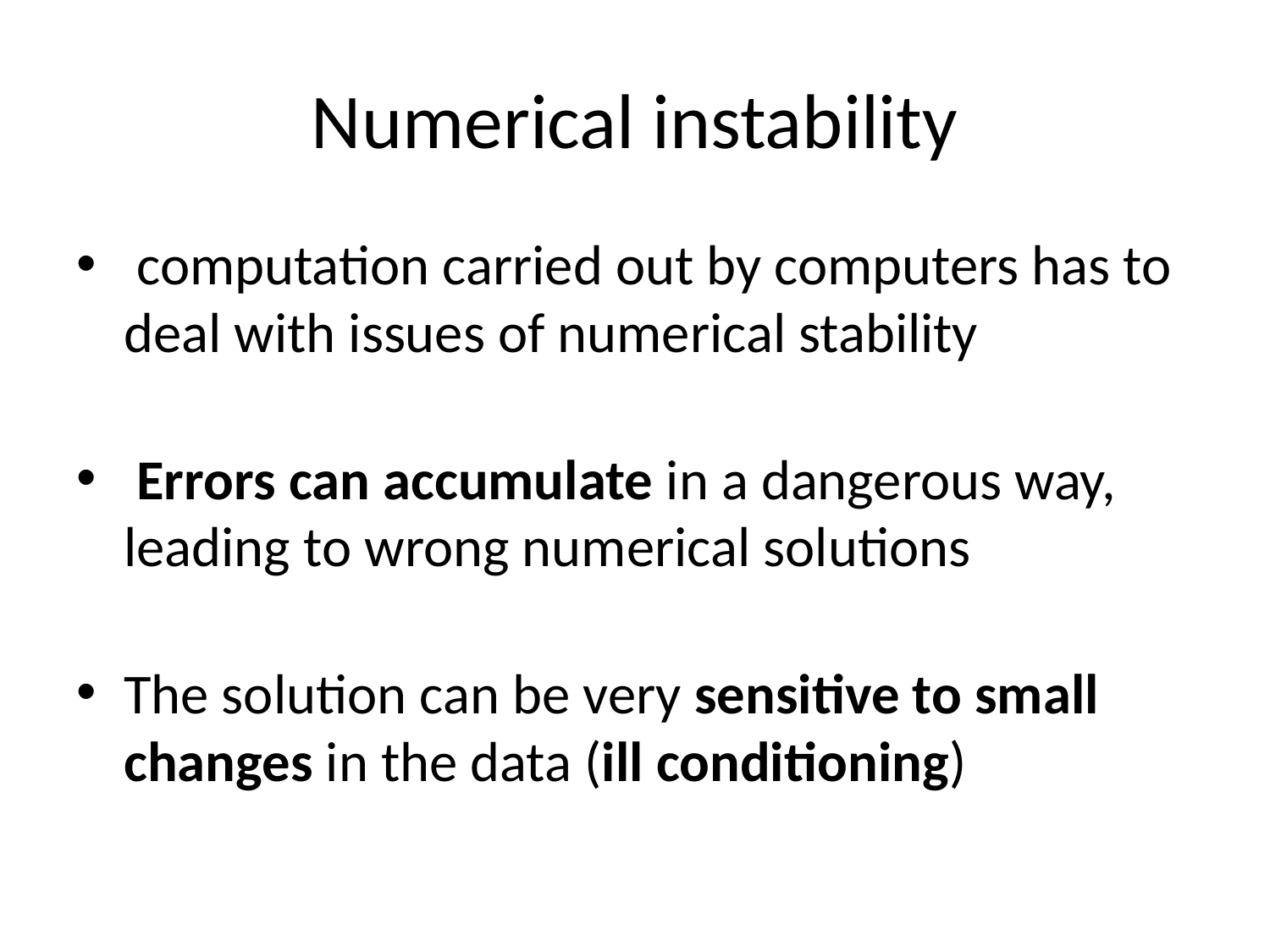

# Numerical instability
 computation carried out by computers has to deal with issues of numerical stability
 Errors can accumulate in a dangerous way, leading to wrong numerical solutions
The solution can be very sensitive to small changes in the data (ill conditioning)